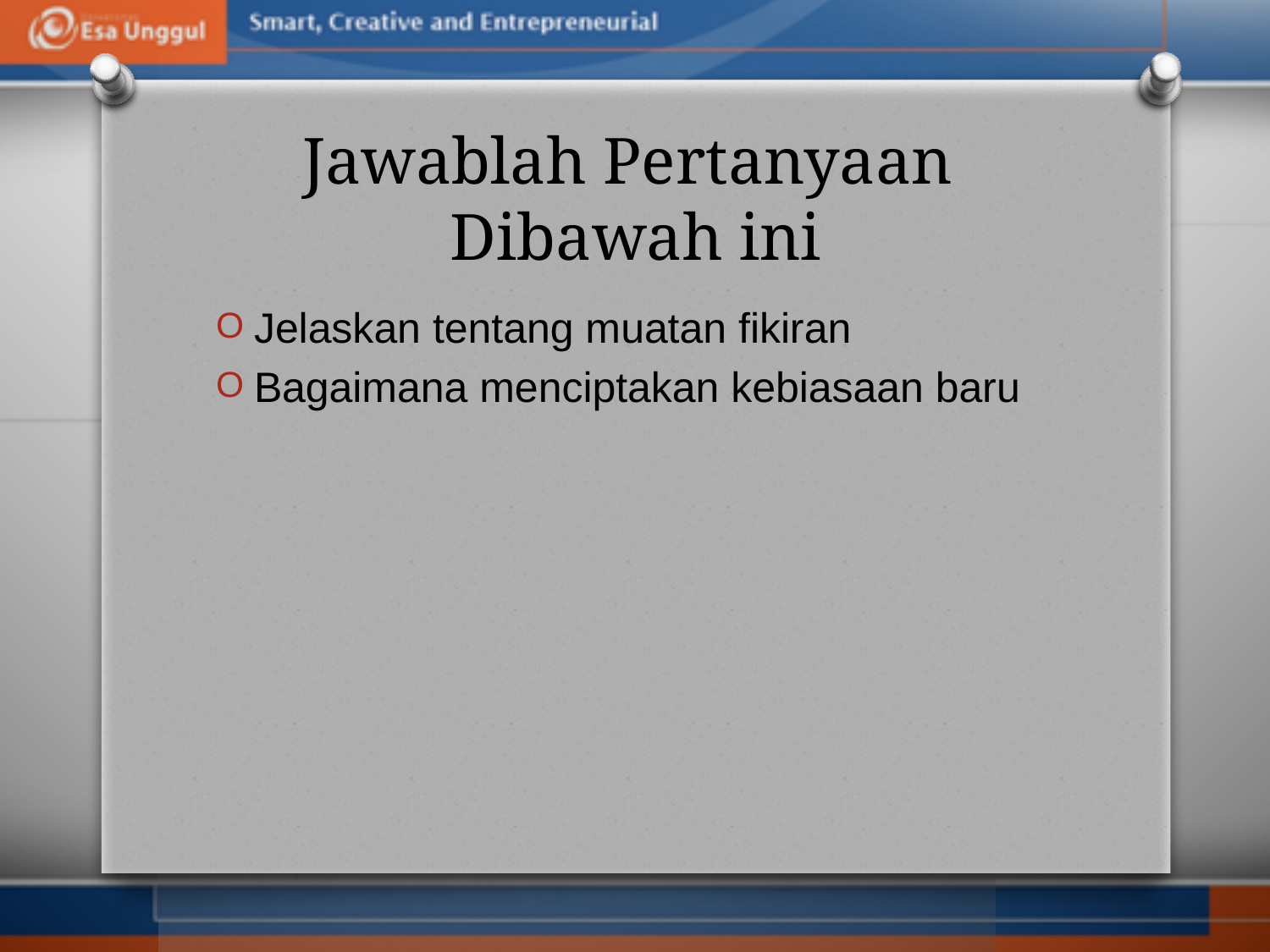

# Jawablah Pertanyaan Dibawah ini
Jelaskan tentang muatan fikiran
Bagaimana menciptakan kebiasaan baru